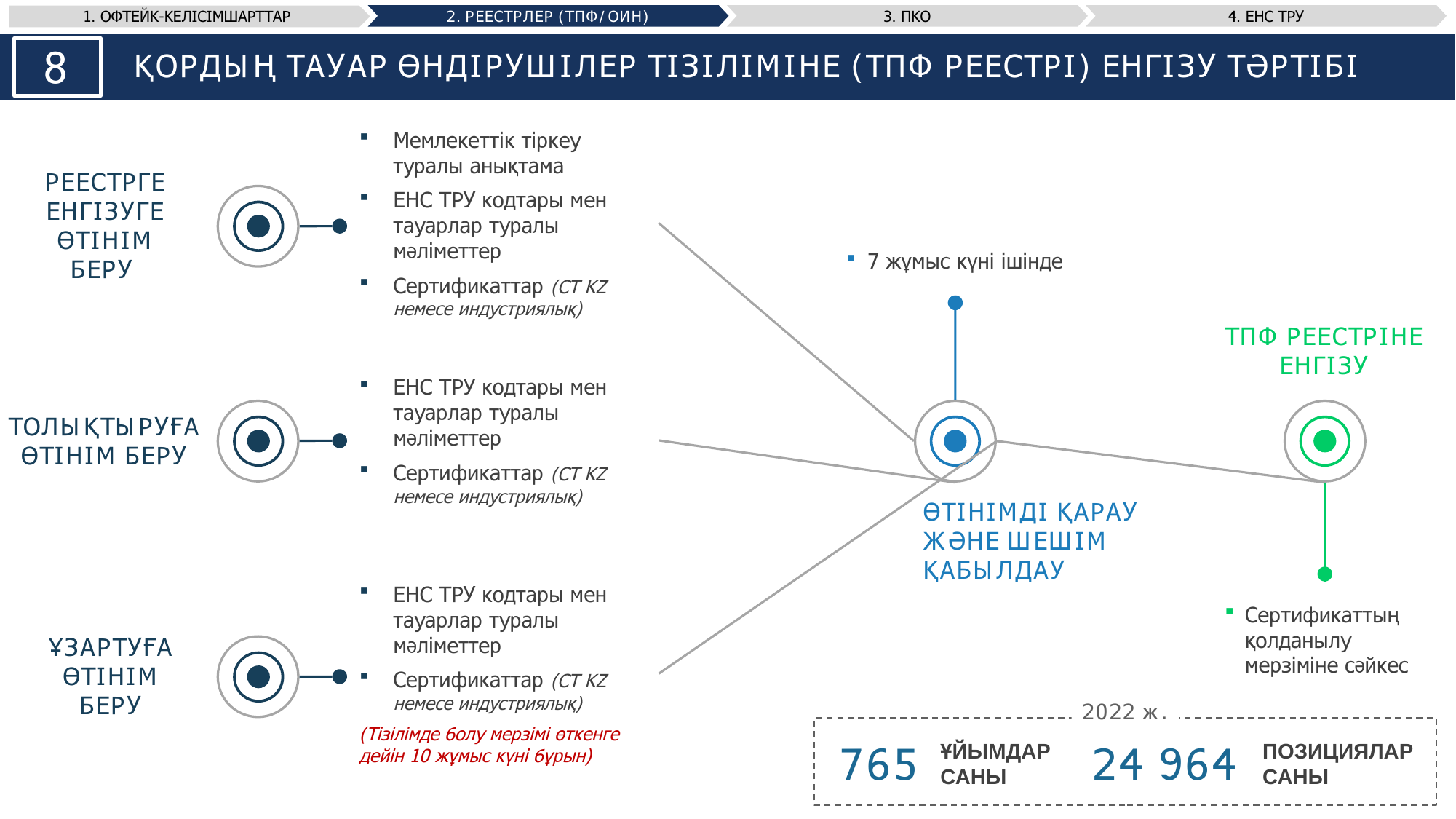

2. РЕЕСТРЛЕР (ТПФ/ОИН)
3. ПКО
4. ЕНС ТРУ
1. ОФТЕЙК-КЕЛІСІМШАРТТАР
ҚОРДЫҢ ТАУАР ӨНДІРУШІЛЕР ТІЗІЛІМІНЕ (ТПФ РЕЕСТРІ) ЕНГІЗУ ТӘРТІБІ
Мемлекеттік тіркеу туралы анықтама
ЕНС ТРУ кодтары мен тауарлар туралы мәліметтер
Сертификаттар (СТ KZ немесе индустриялық)
РЕЕСТРГЕ ЕНГІЗУГЕ ӨТІНІМ БЕРУ

7 жұмыс күні ішінде

ТПФ РЕЕСТРІНЕ ЕНГІЗУ
ЕНС ТРУ кодтары мен тауарлар туралы мәліметтер
Сертификаттар (СТ KZ немесе индустриялық)

ТОЛЫҚТЫРУҒА ӨТІНІМ БЕРУ

ӨТІНІМДІ ҚАРАУ ЖӘНЕ ШЕШІМ ҚАБЫЛДАУ

ЕНС ТРУ кодтары мен тауарлар туралы мәліметтер
Сертификаттар (СТ KZ немесе индустриялық)
(Тізілімде болу мерзімі өткенге дейін 10 жұмыс күні бұрын)
Сертификаттың қолданылу мерзіміне сәйкес
ҰЗАРТУҒА ӨТІНІМ БЕРУ

2022 ж.

ҰЙЫМДАР САНЫ
ПОЗИЦИЯЛАР САНЫ
765
24 964